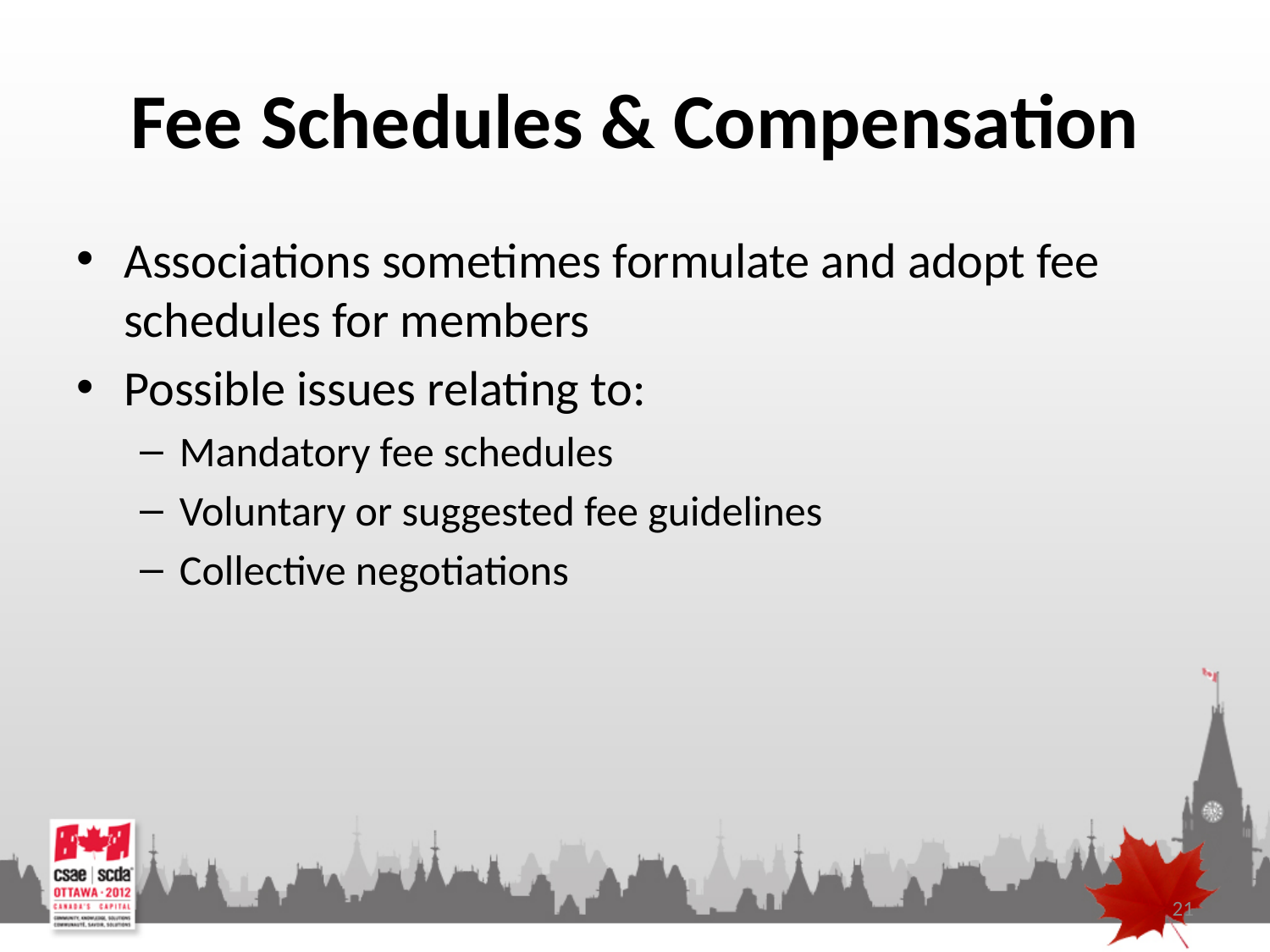

# Fee Schedules & Compensation
Associations sometimes formulate and adopt fee schedules for members
Possible issues relating to:
Mandatory fee schedules
Voluntary or suggested fee guidelines
Collective negotiations
21